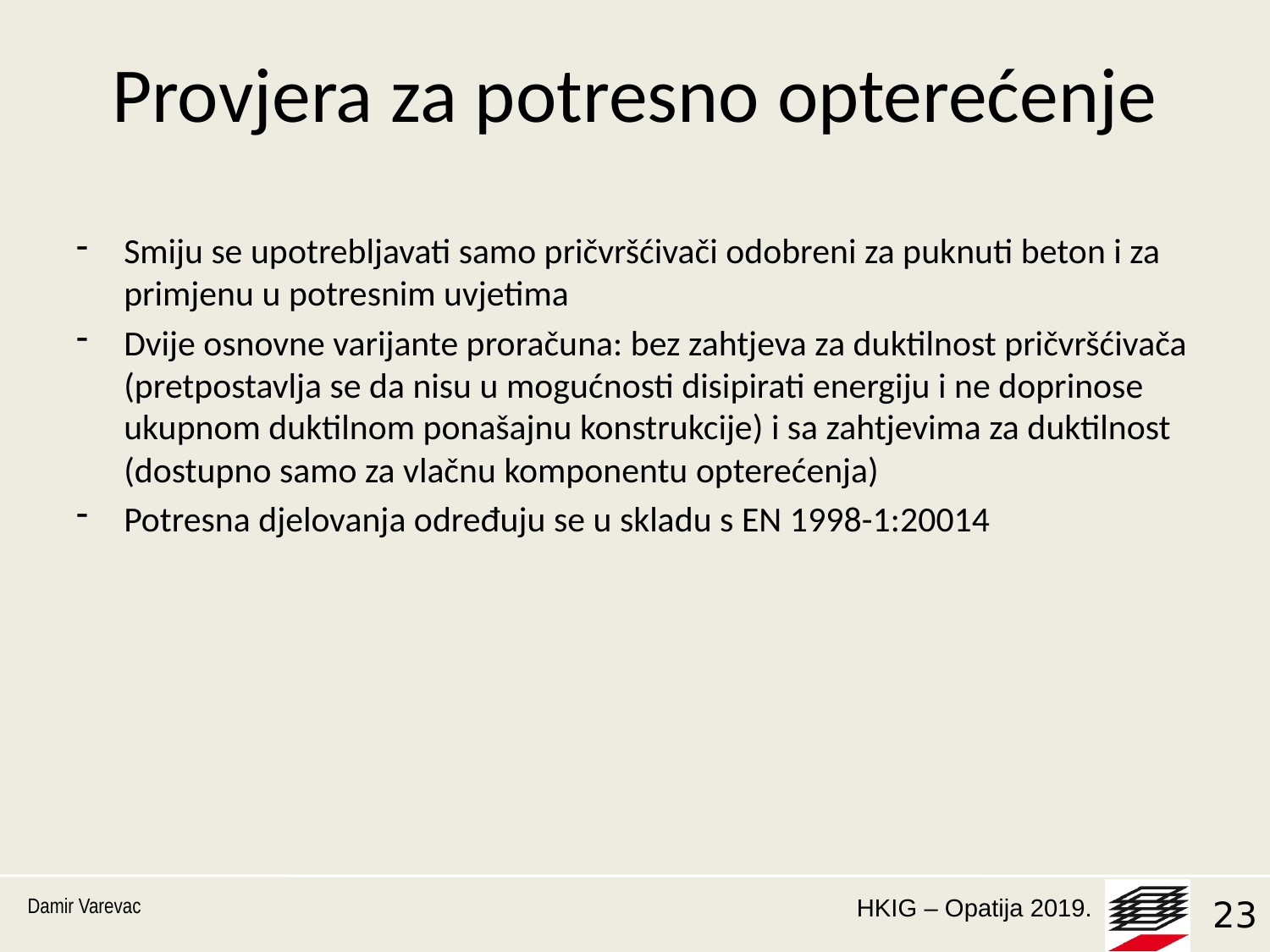

# Provjera za potresno opterećenje
Smiju se upotrebljavati samo pričvršćivači odobreni za puknuti beton i za primjenu u potresnim uvjetima
Dvije osnovne varijante proračuna: bez zahtjeva za duktilnost pričvršćivača (pretpostavlja se da nisu u mogućnosti disipirati energiju i ne doprinose ukupnom duktilnom ponašajnu konstrukcije) i sa zahtjevima za duktilnost (dostupno samo za vlačnu komponentu opterećenja)
Potresna djelovanja određuju se u skladu s EN 1998-1:20014
Damir Varevac
23